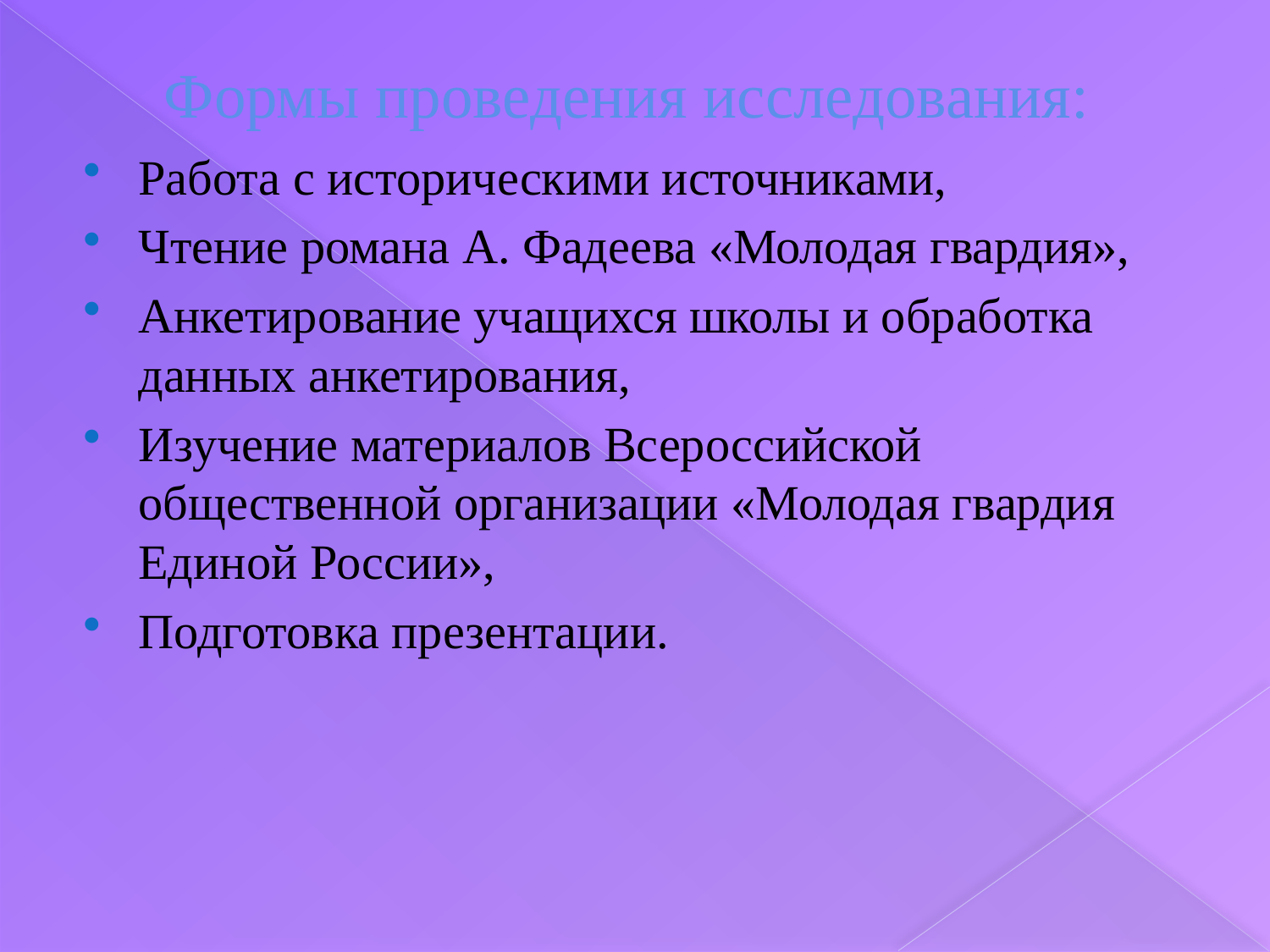

# Формы проведения исследования:
Работа с историческими источниками,
Чтение романа А. Фадеева «Молодая гвардия»,
Анкетирование учащихся школы и обработка данных анкетирования,
Изучение материалов Всероссийской общественной организации «Молодая гвардия Единой России»,
Подготовка презентации.